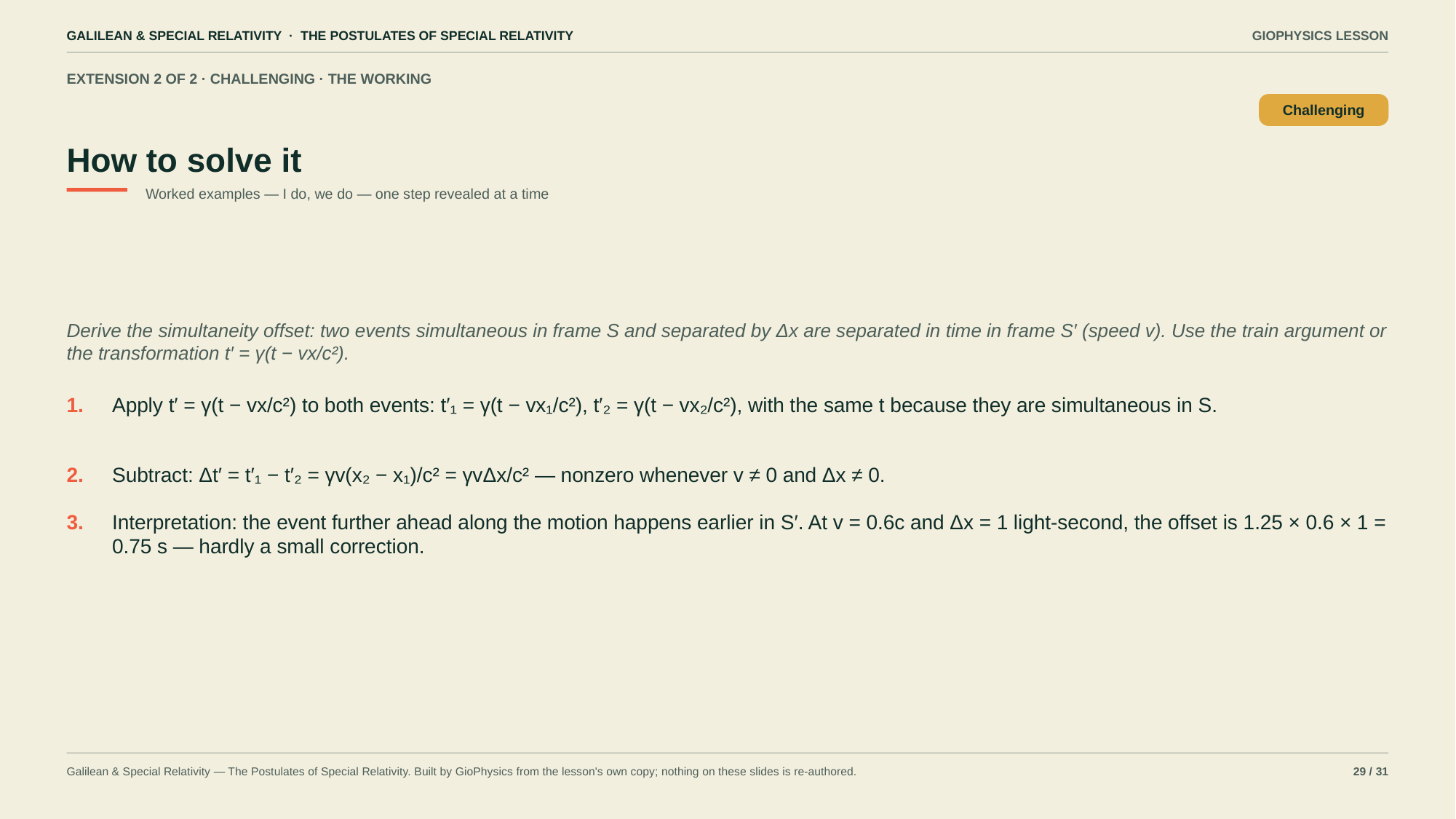

GALILEAN & SPECIAL RELATIVITY  ·  THE POSTULATES OF SPECIAL RELATIVITY
GIOPHYSICS LESSON

EXTENSION 2 OF 2 · CHALLENGING · THE WORKING
How to solve it

Challenging
Worked examples — I do, we do — one step revealed at a time

Derive the simultaneity offset: two events simultaneous in frame S and separated by Δx are separated in time in frame S′ (speed v). Use the train argument or the transformation t′ = γ(t − vx/c²).
1.
Apply t′ = γ(t − vx/c²) to both events: t′₁ = γ(t − vx₁/c²), t′₂ = γ(t − vx₂/c²), with the same t because they are simultaneous in S.
2.
Subtract: Δt′ = t′₁ − t′₂ = γv(x₂ − x₁)/c² = γvΔx/c² — nonzero whenever v ≠ 0 and Δx ≠ 0.
3.
Interpretation: the event further ahead along the motion happens earlier in S′. At v = 0.6c and Δx = 1 light-second, the offset is 1.25 × 0.6 × 1 = 0.75 s — hardly a small correction.

Galilean & Special Relativity — The Postulates of Special Relativity. Built by GioPhysics from the lesson's own copy; nothing on these slides is re-authored.
29 / 31